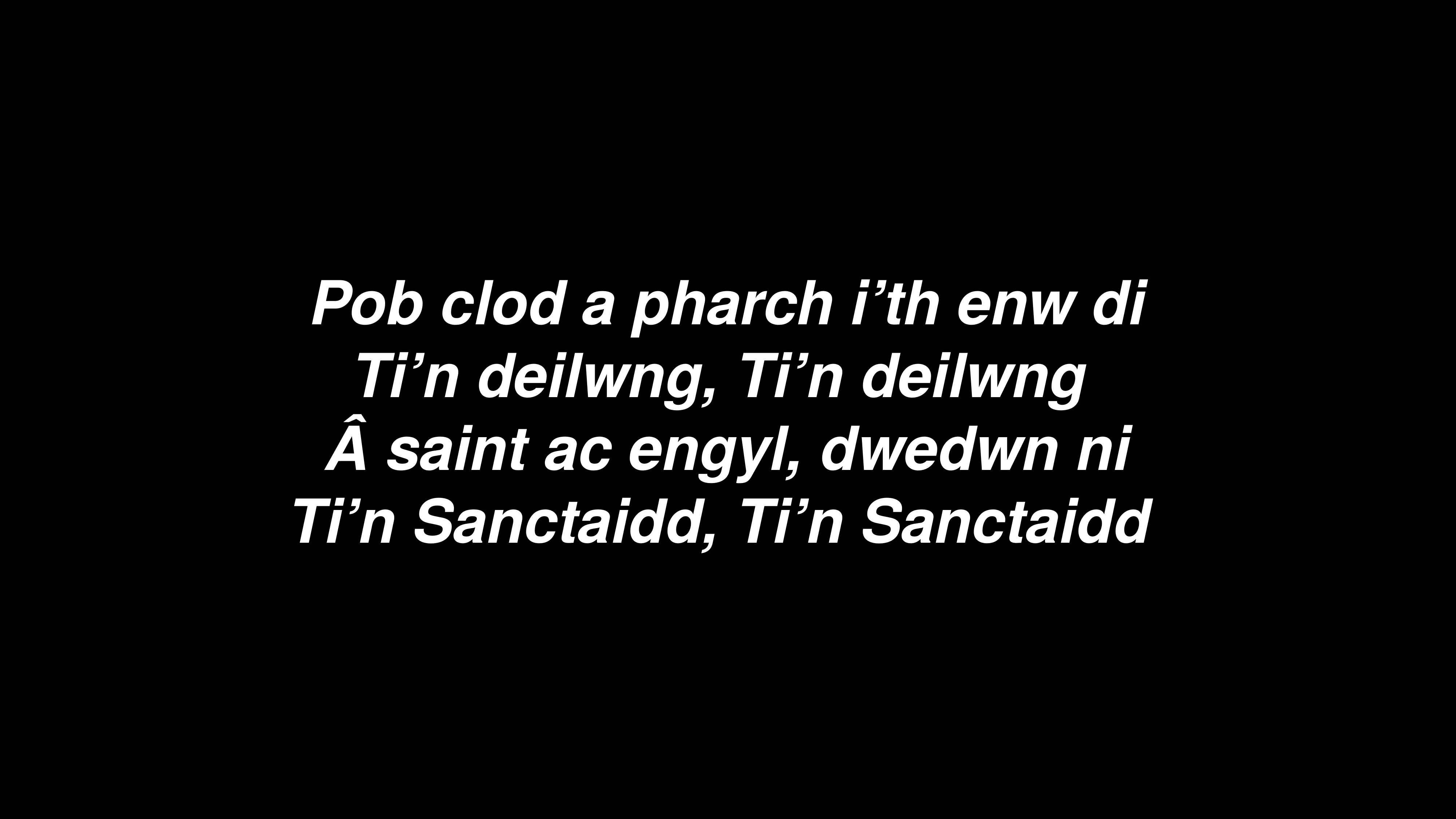

Pob clod a pharch i’th enw di
Ti’n deilwng, Ti’n deilwng
Â saint ac engyl, dwedwn ni
Ti’n Sanctaidd, Ti’n Sanctaidd